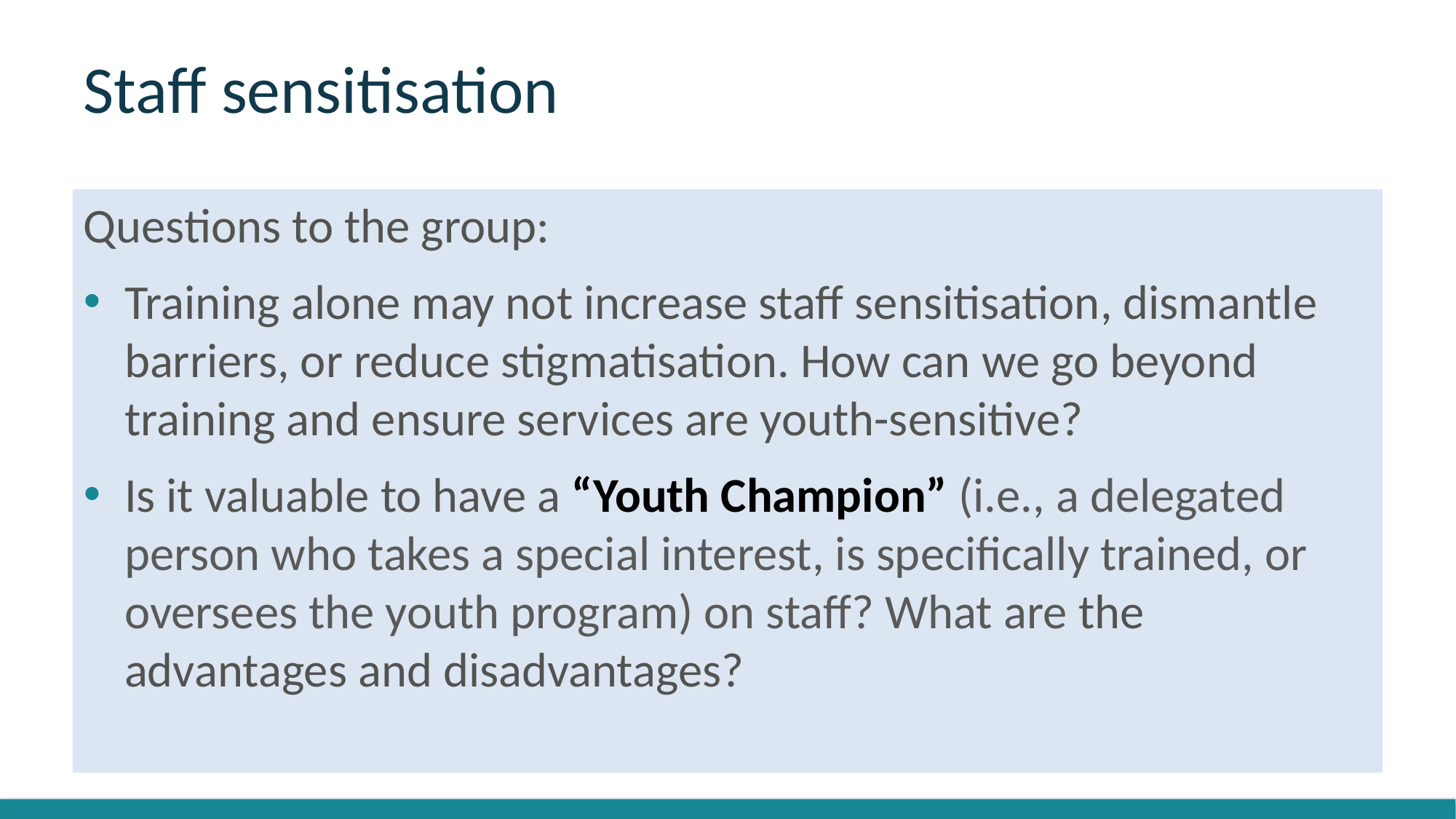

# Staff sensitisation
Questions to the group:
Training alone may not increase staff sensitisation, dismantle barriers, or reduce stigmatisation. How can we go beyond training and ensure services are youth-sensitive?
Is it valuable to have a “Youth Champion” (i.e., a delegated person who takes a special interest, is specifically trained, or oversees the youth program) on staff? What are the advantages and disadvantages?